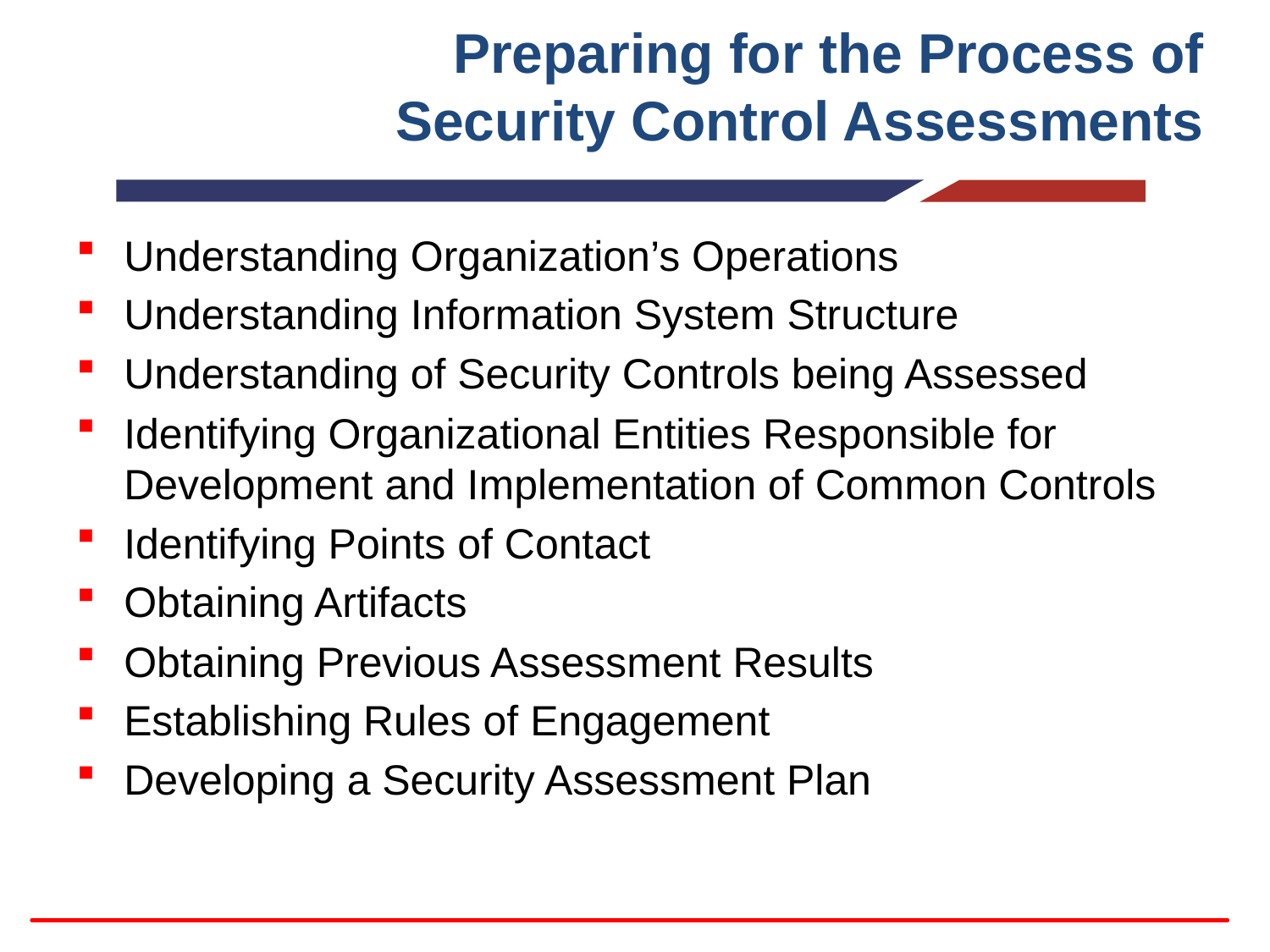

# Preparing for the Process of Security Control Assessments
Understanding Organization’s Operations
Understanding Information System Structure
Understanding of Security Controls being Assessed
Identifying Organizational Entities Responsible for Development and Implementation of Common Controls
Identifying Points of Contact
Obtaining Artifacts
Obtaining Previous Assessment Results
Establishing Rules of Engagement
Developing a Security Assessment Plan